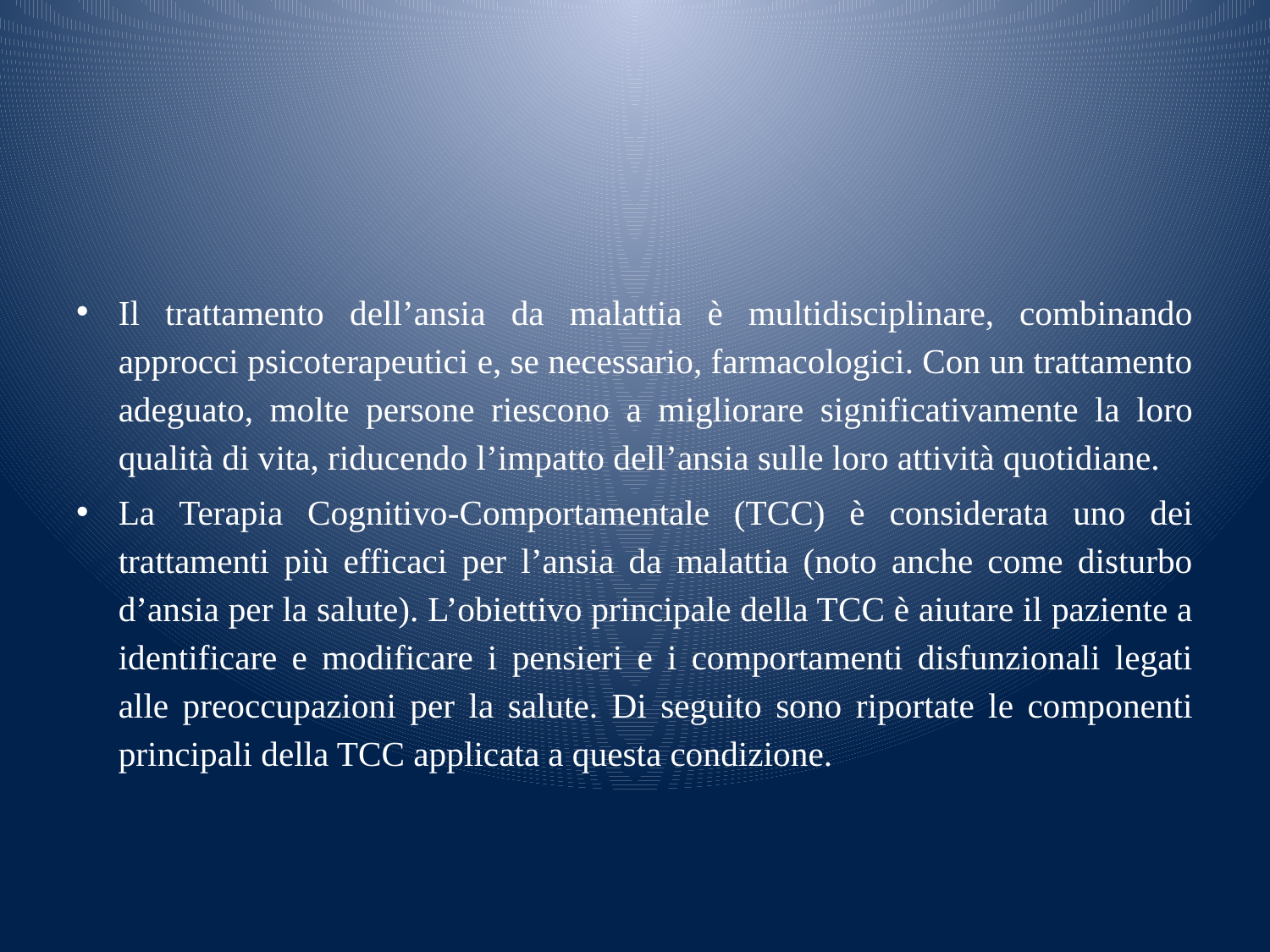

#

Il trattamento dell’ansia da malattia è multidisciplinare, combinando approcci psicoterapeutici e, se necessario, farmacologici. Con un trattamento adeguato, molte persone riescono a migliorare significativamente la loro qualità di vita, riducendo l’impatto dell’ansia sulle loro attività quotidiane.
La Terapia Cognitivo-Comportamentale (TCC) è considerata uno dei trattamenti più efficaci per l’ansia da malattia (noto anche come disturbo d’ansia per la salute). L’obiettivo principale della TCC è aiutare il paziente a identificare e modificare i pensieri e i comportamenti disfunzionali legati alle preoccupazioni per la salute. Di seguito sono riportate le componenti principali della TCC applicata a questa condizione.